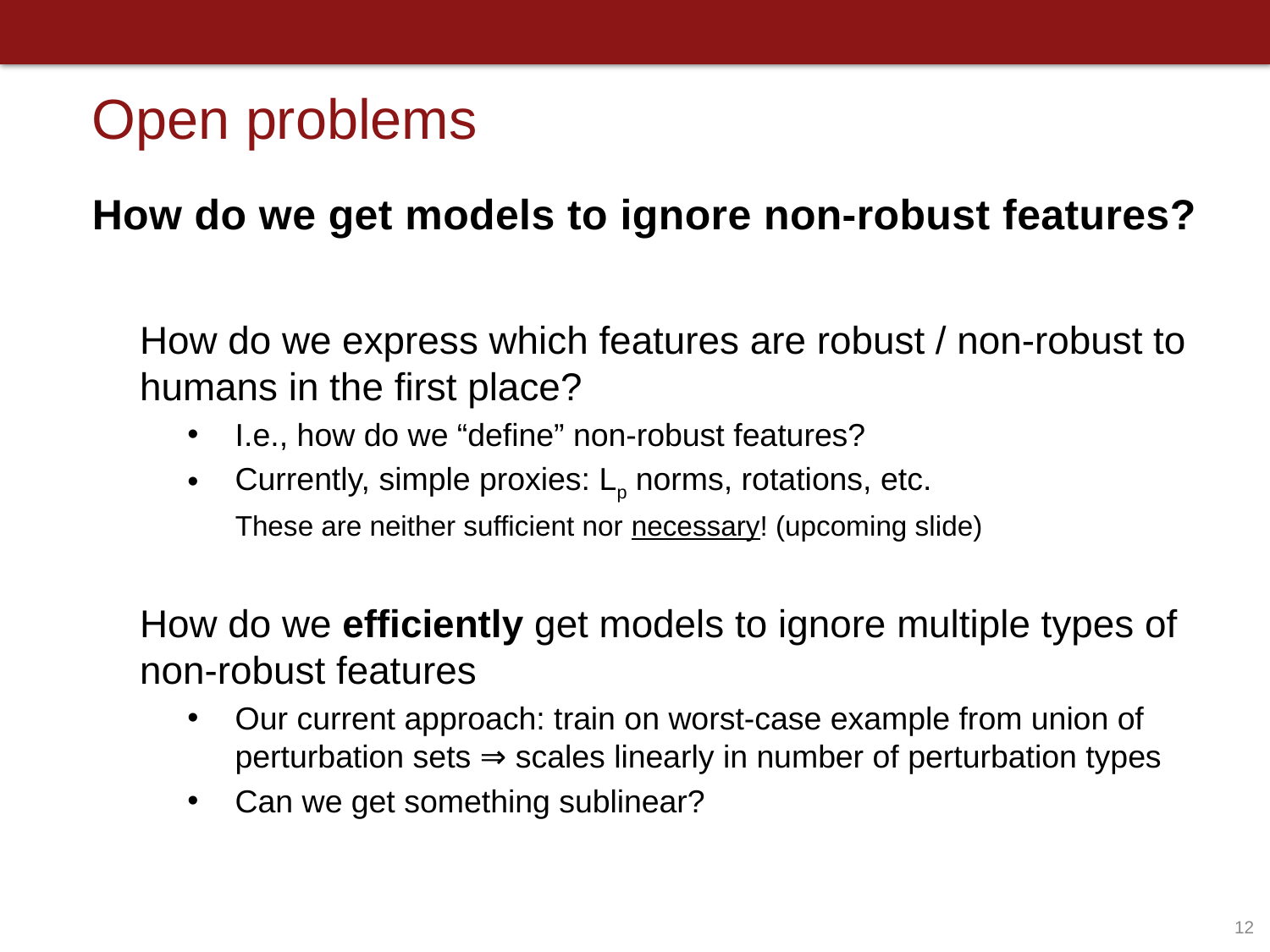

# Open problems
How do we get models to ignore non-robust features?

How do we express which features are robust / non-robust to humans in the first place?
I.e., how do we “define” non-robust features?
Currently, simple proxies: Lp norms, rotations, etc.
These are neither sufficient nor necessary! (upcoming slide)

How do we efficiently get models to ignore multiple types of non-robust features
Our current approach: train on worst-case example from union of perturbation sets ⇒ scales linearly in number of perturbation types
Can we get something sublinear?
12